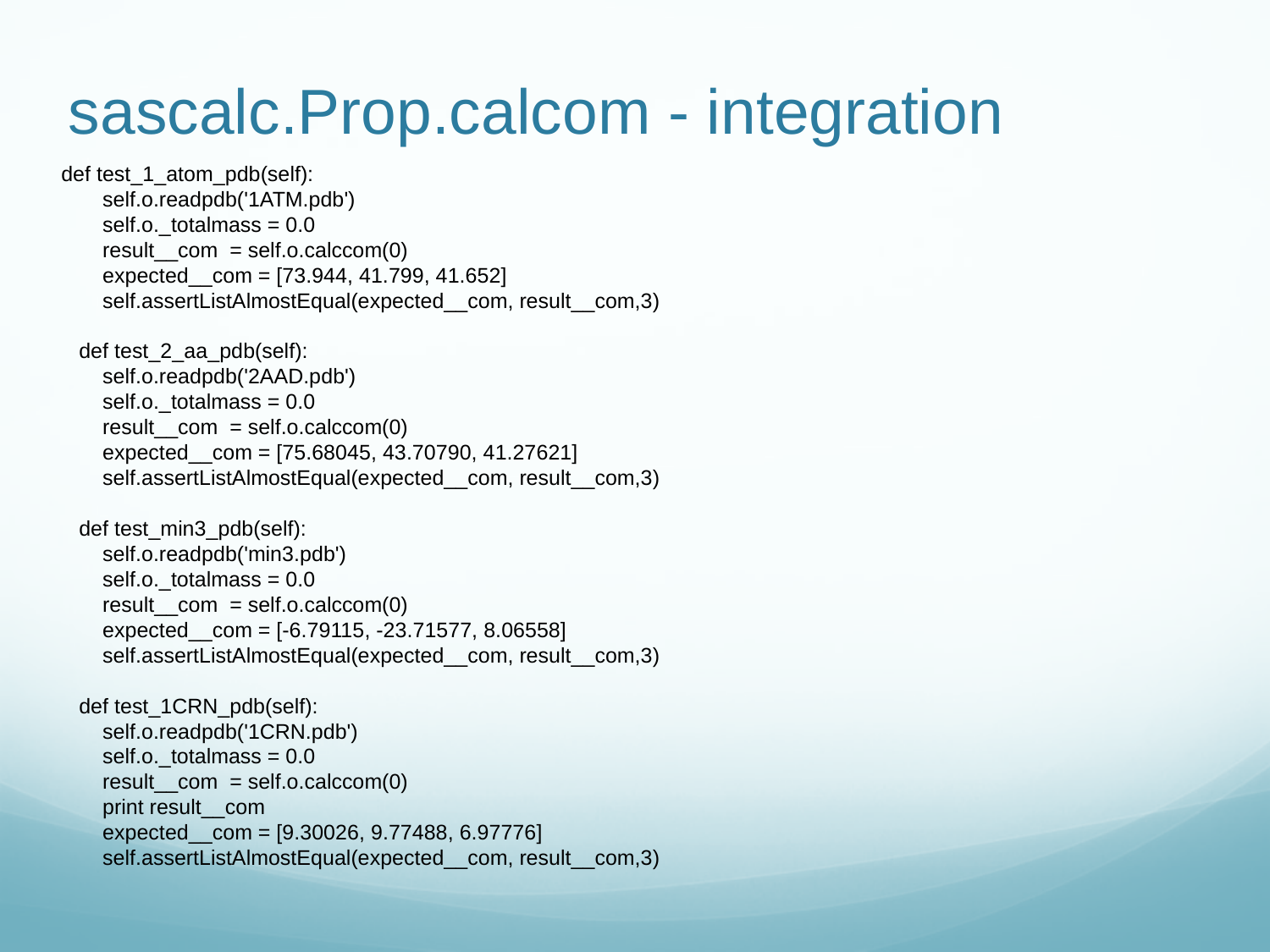

# sascalc.Prop.calcom - integration
 def test_1_atom_pdb(self):
        self.o.readpdb('1ATM.pdb')
        self.o._totalmass = 0.0
        result__com  = self.o.calccom(0)
        expected__com = [73.944, 41.799, 41.652]
        self.assertListAlmostEqual(expected__com, result__com,3)

    def test_2_aa_pdb(self):
        self.o.readpdb('2AAD.pdb')
        self.o._totalmass = 0.0
        result__com  = self.o.calccom(0)
        expected__com = [75.68045, 43.70790, 41.27621]
        self.assertListAlmostEqual(expected__com, result__com,3)

    def test_min3_pdb(self):
        self.o.readpdb('min3.pdb')
        self.o._totalmass = 0.0
        result__com  = self.o.calccom(0)
        expected__com = [-6.79115, -23.71577, 8.06558]
        self.assertListAlmostEqual(expected__com, result__com,3)

    def test_1CRN_pdb(self):
        self.o.readpdb('1CRN.pdb')
        self.o._totalmass = 0.0
        result__com  = self.o.calccom(0)
        print result__com
        expected__com = [9.30026, 9.77488, 6.97776]
        self.assertListAlmostEqual(expected__com, result__com,3)